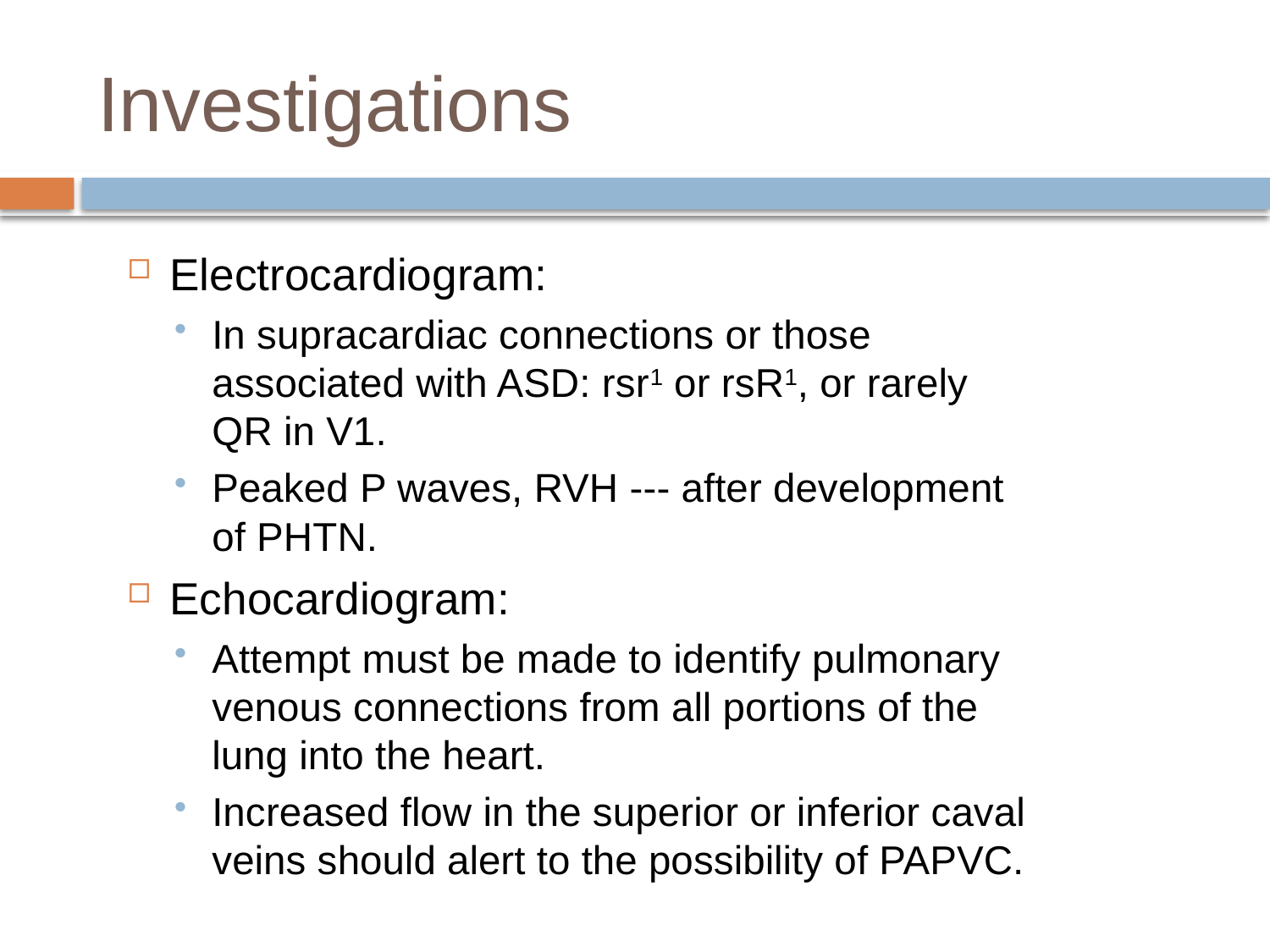

# Investigations
Electrocardiogram:
In supracardiac connections or those associated with ASD: rsr1 or rsR1, or rarely QR in V1.
Peaked P waves, RVH --- after development of PHTN.
Echocardiogram:
Attempt must be made to identify pulmonary venous connections from all portions of the lung into the heart.
Increased flow in the superior or inferior caval veins should alert to the possibility of PAPVC.